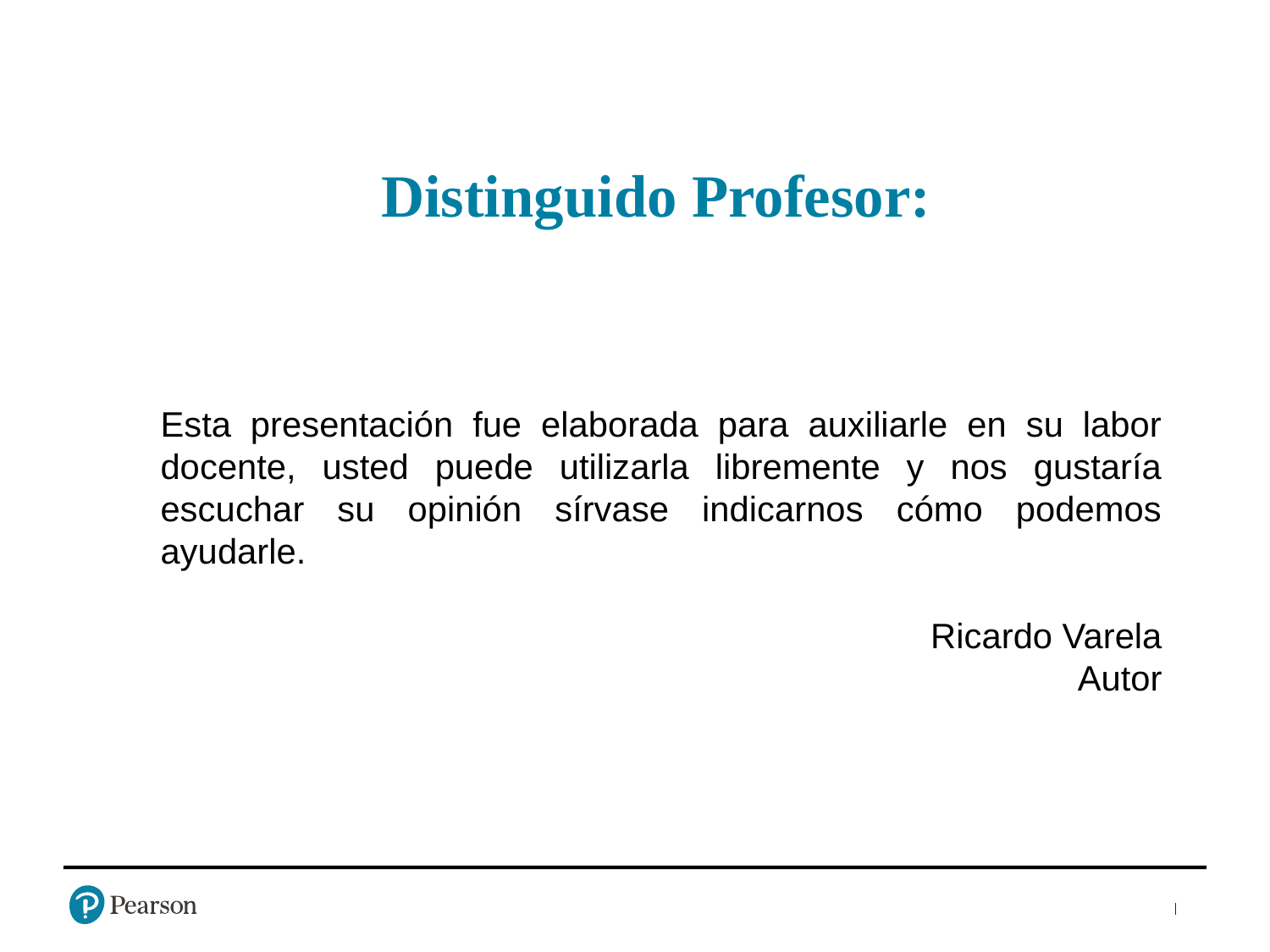

Distinguido Profesor:

Esta presentación fue elaborada para auxiliarle en su labor docente, usted puede utilizarla libremente y nos gustaría escuchar su opinión sírvase indicarnos cómo podemos ayudarle.

Ricardo Varela
Autor